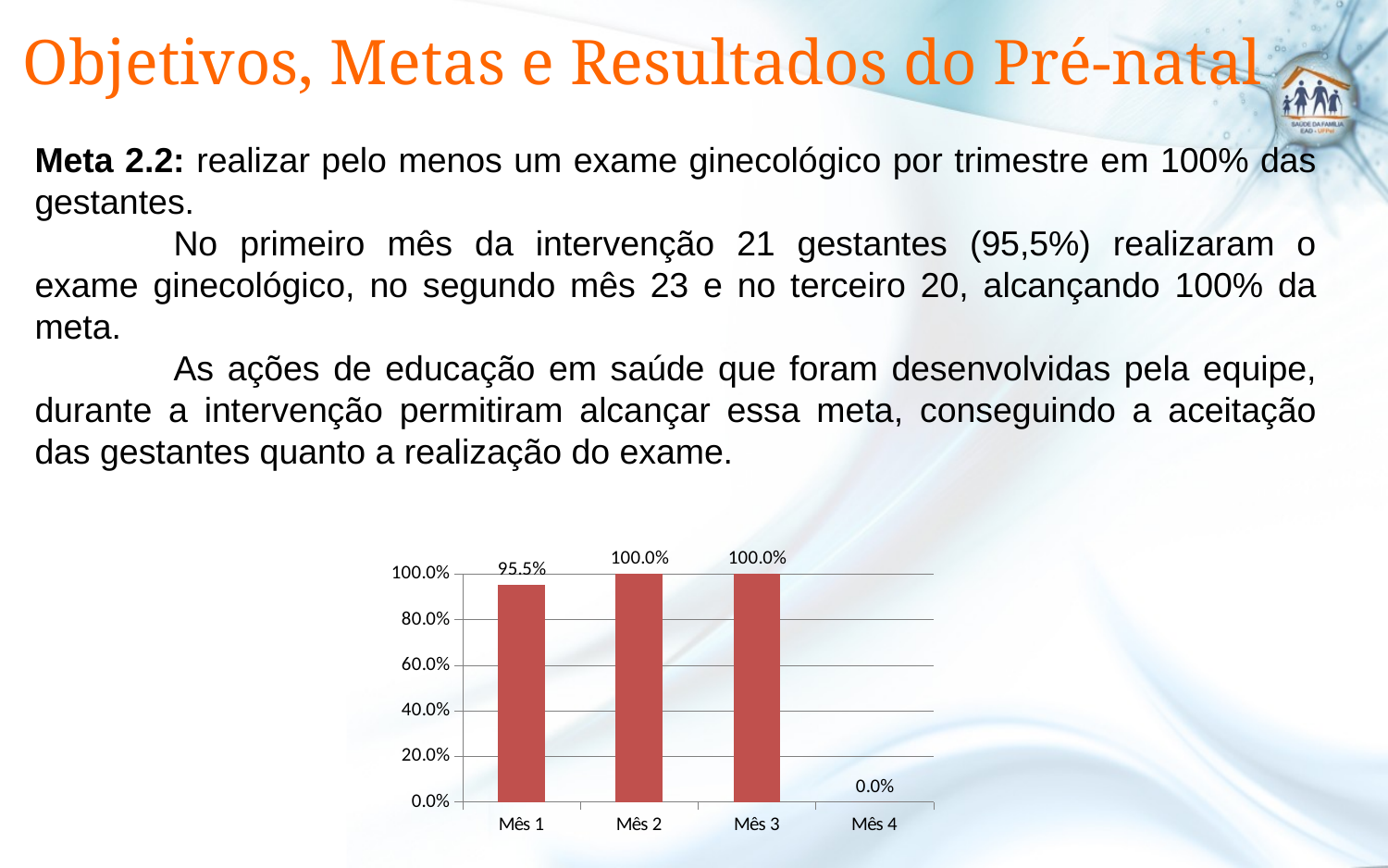

# Objetivos, Metas e Resultados do Pré-natal
Meta 2.2: realizar pelo menos um exame ginecológico por trimestre em 100% das gestantes.
	No primeiro mês da intervenção 21 gestantes (95,5%) realizaram o exame ginecológico, no segundo mês 23 e no terceiro 20, alcançando 100% da meta.
	As ações de educação em saúde que foram desenvolvidas pela equipe, durante a intervenção permitiram alcançar essa meta, conseguindo a aceitação das gestantes quanto a realização do exame.

### Chart

| Category | Proporção de gestantes com pelo menos um exame ginecológico por trimestre |
|---|---|
| Mês 1 | 0.9545454545454586 |
| Mês 2 | 1.0 |
| Mês 3 | 1.0 |
| Mês 4 | 0.0 |